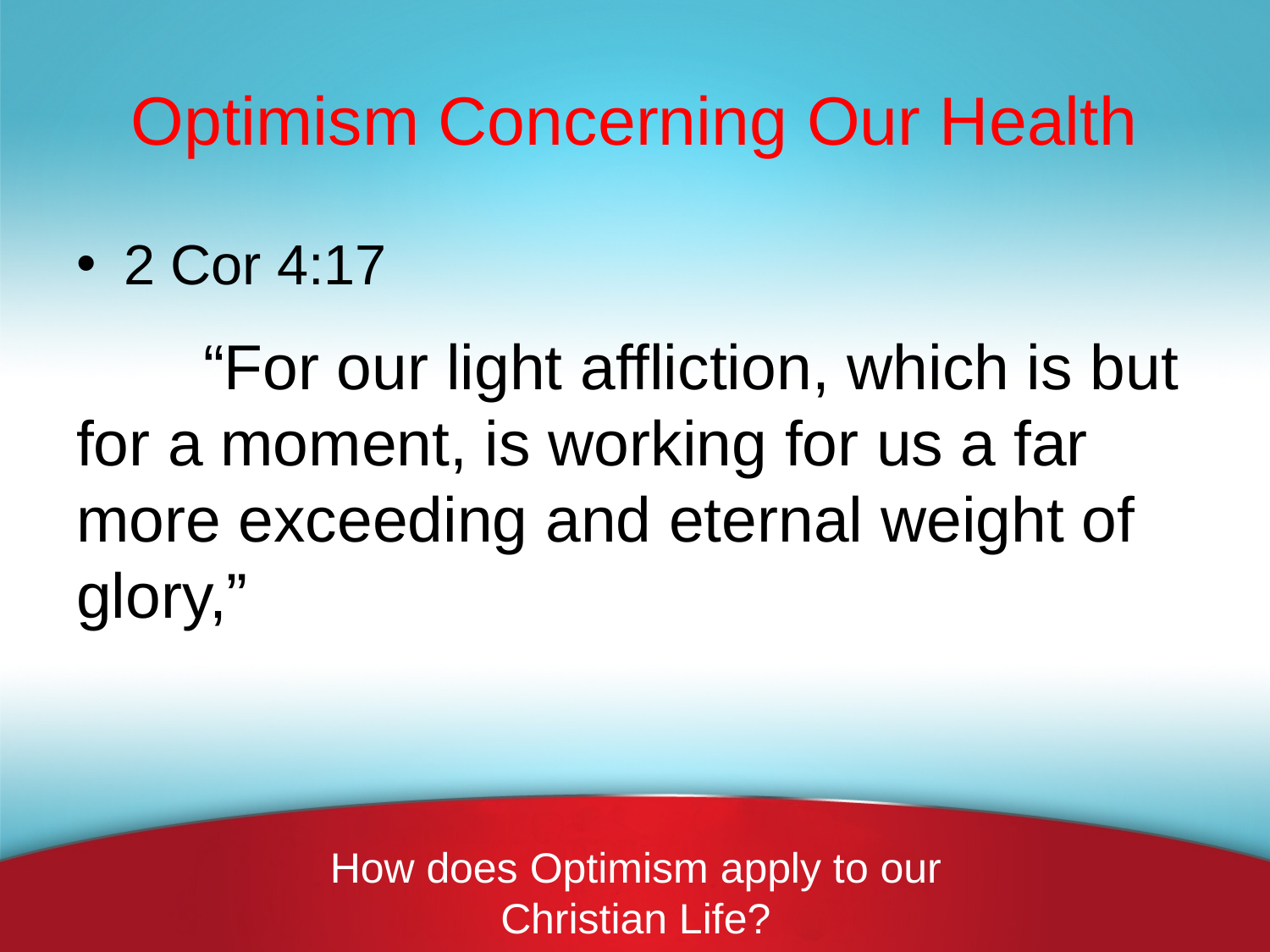

# Optimism Concerning Our Health
2 Cor 4:17
	“For our light affliction, which is but for a moment, is working for us a far more exceeding and eternal weight of glory,”

How does Optimism apply to our Christian Life?